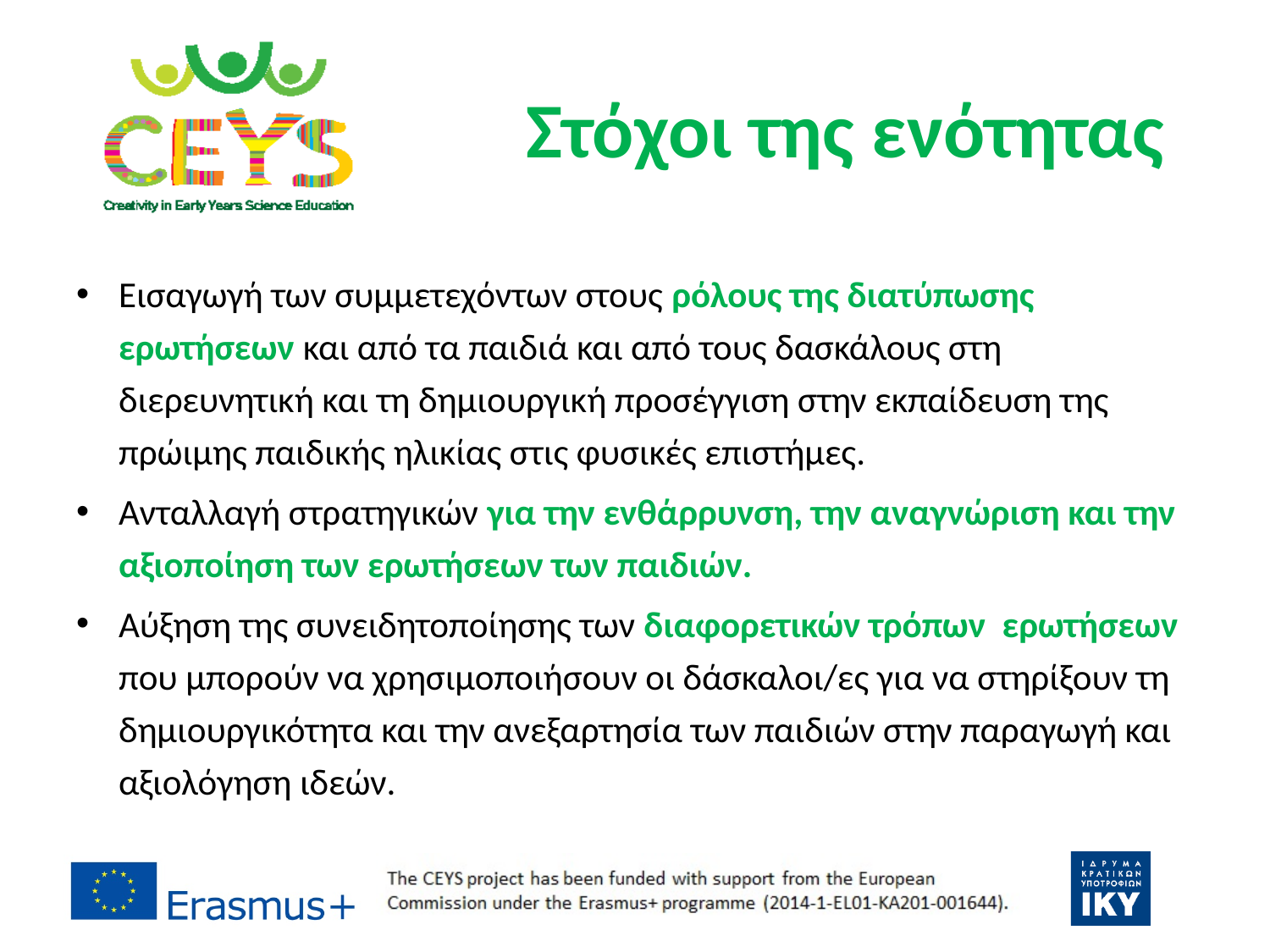

# Στόχοι της ενότητας
Εισαγωγή των συμμετεχόντων στους ρόλους της διατύπωσης ερωτήσεων και από τα παιδιά και από τους δασκάλους στη διερευνητική και τη δημιουργική προσέγγιση στην εκπαίδευση της πρώιμης παιδικής ηλικίας στις φυσικές επιστήμες.
Ανταλλαγή στρατηγικών για την ενθάρρυνση, την αναγνώριση και την αξιοποίηση των ερωτήσεων των παιδιών.
Αύξηση της συνειδητοποίησης των διαφορετικών τρόπων  ερωτήσεων που μπορούν να χρησιμοποιήσουν οι δάσκαλοι/ες για να στηρίξουν τη δημιουργικότητα και την ανεξαρτησία των παιδιών στην παραγωγή και αξιολόγηση ιδεών.